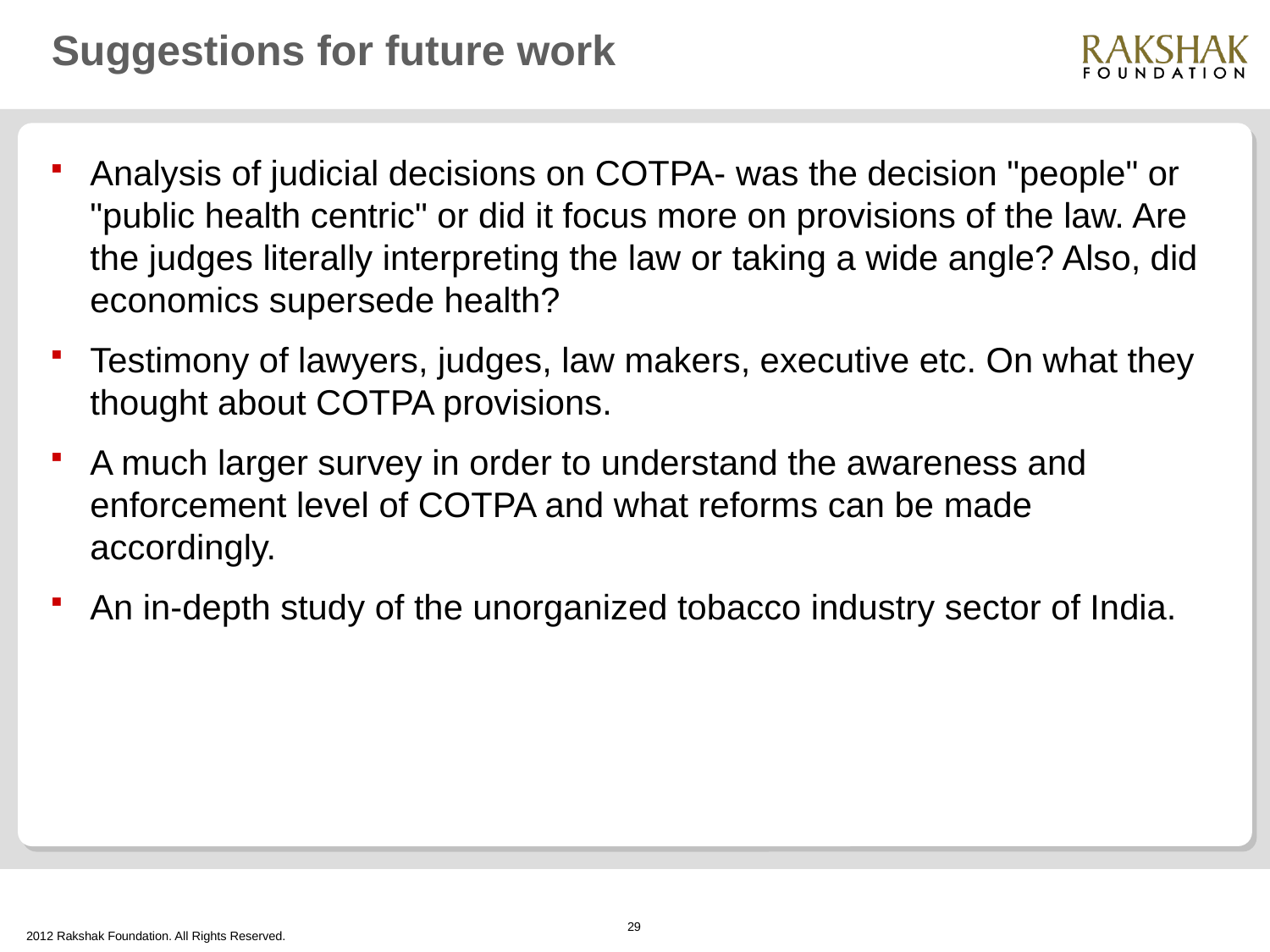

# Suggestions for future work
Analysis of judicial decisions on COTPA- was the decision "people" or "public health centric" or did it focus more on provisions of the law. Are the judges literally interpreting the law or taking a wide angle? Also, did economics supersede health?
Testimony of lawyers, judges, law makers, executive etc. On what they thought about COTPA provisions.
A much larger survey in order to understand the awareness and enforcement level of COTPA and what reforms can be made accordingly.
An in-depth study of the unorganized tobacco industry sector of India.

29